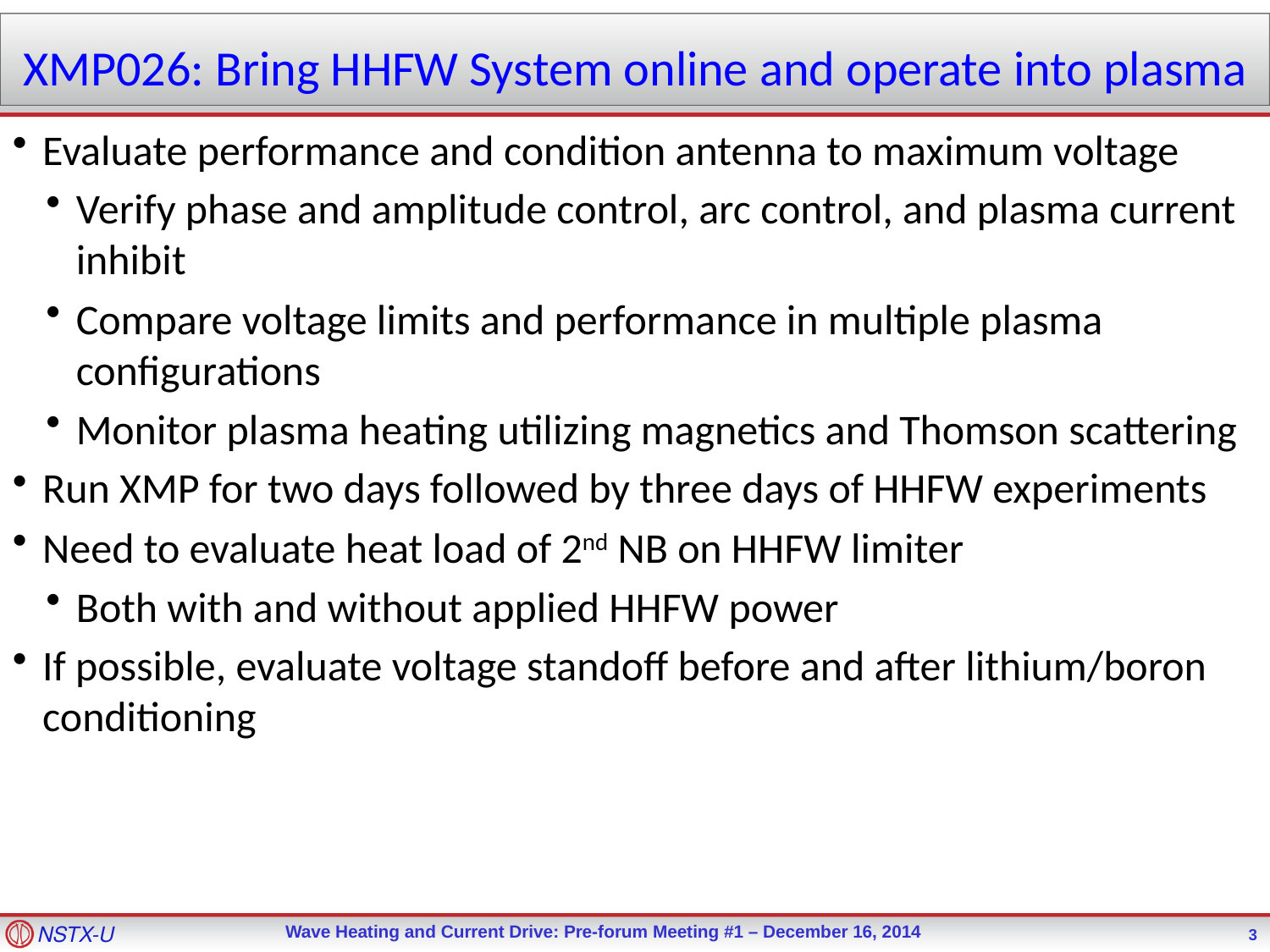

XMP026: Bring HHFW System online and operate into plasma
Evaluate performance and condition antenna to maximum voltage
Verify phase and amplitude control, arc control, and plasma current inhibit
Compare voltage limits and performance in multiple plasma configurations
Monitor plasma heating utilizing magnetics and Thomson scattering
Run XMP for two days followed by three days of HHFW experiments
Need to evaluate heat load of 2nd NB on HHFW limiter
Both with and without applied HHFW power
If possible, evaluate voltage standoff before and after lithium/boron conditioning

3